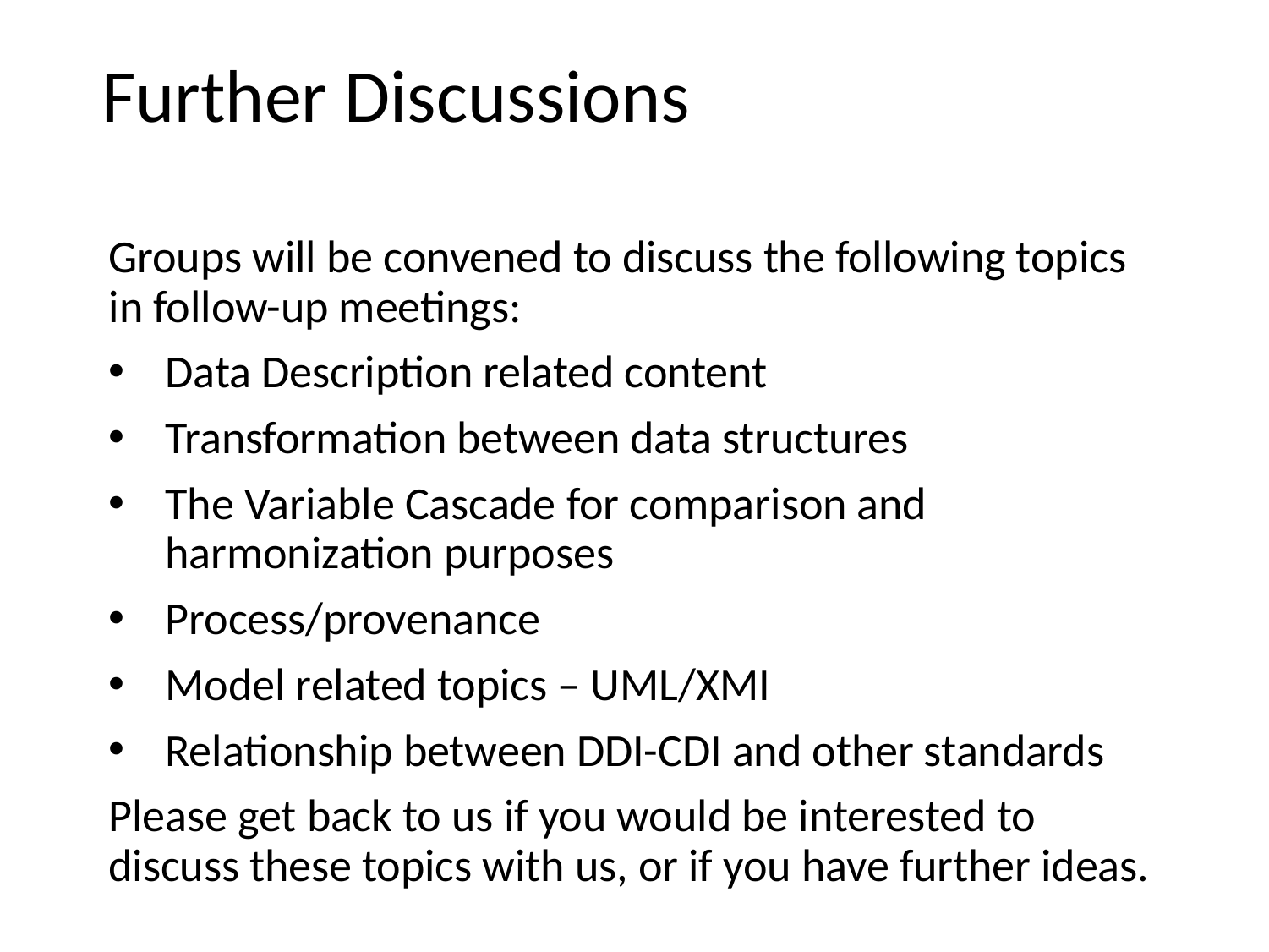

# Further Discussions
Groups will be convened to discuss the following topics in follow-up meetings:
Data Description related content
Transformation between data structures
The Variable Cascade for comparison and harmonization purposes
Process/provenance
Model related topics – UML/XMI
Relationship between DDI-CDI and other standards
Please get back to us if you would be interested to discuss these topics with us, or if you have further ideas.